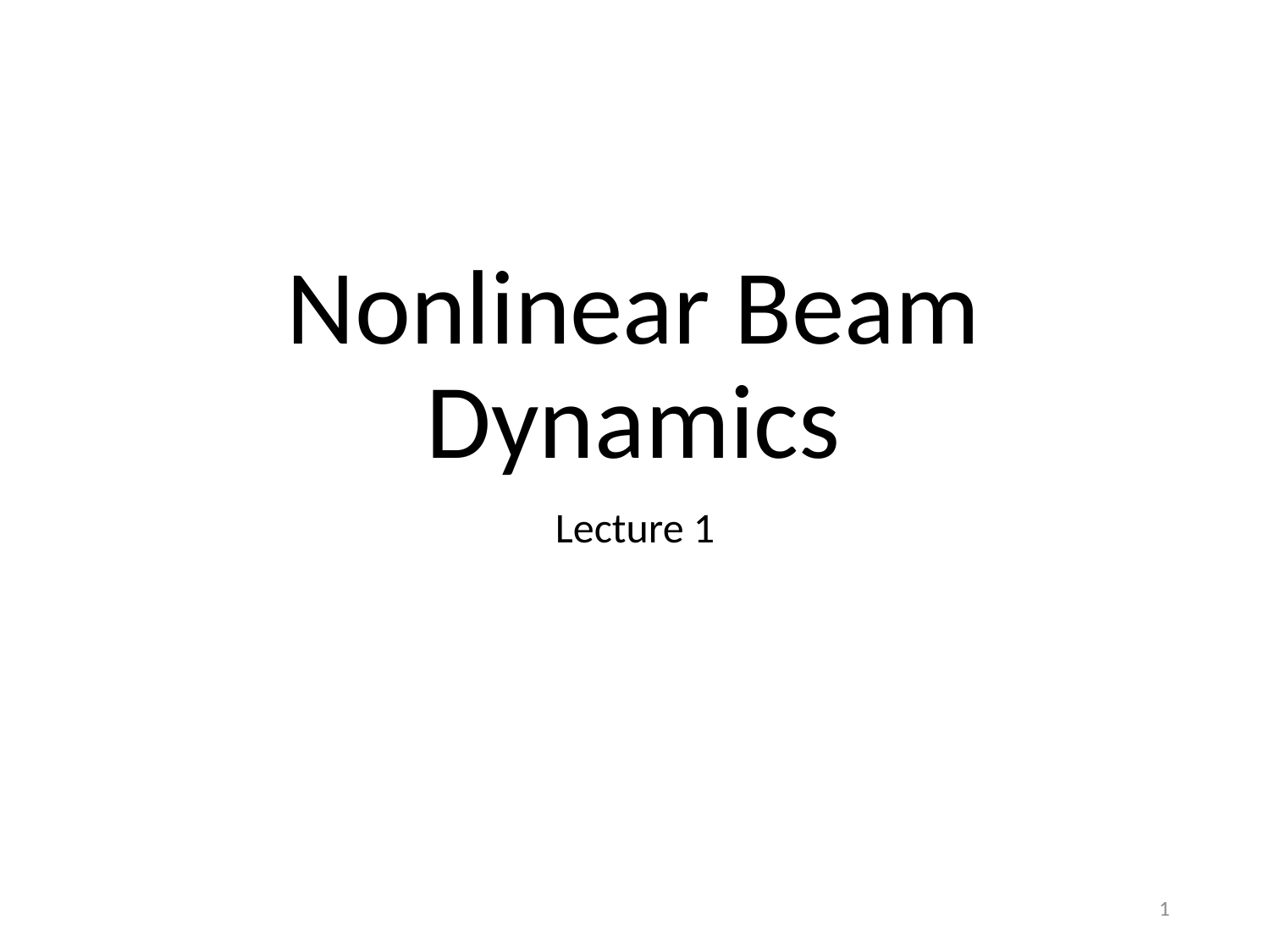

# Nonlinear Beam Dynamics
Lecture 1

1